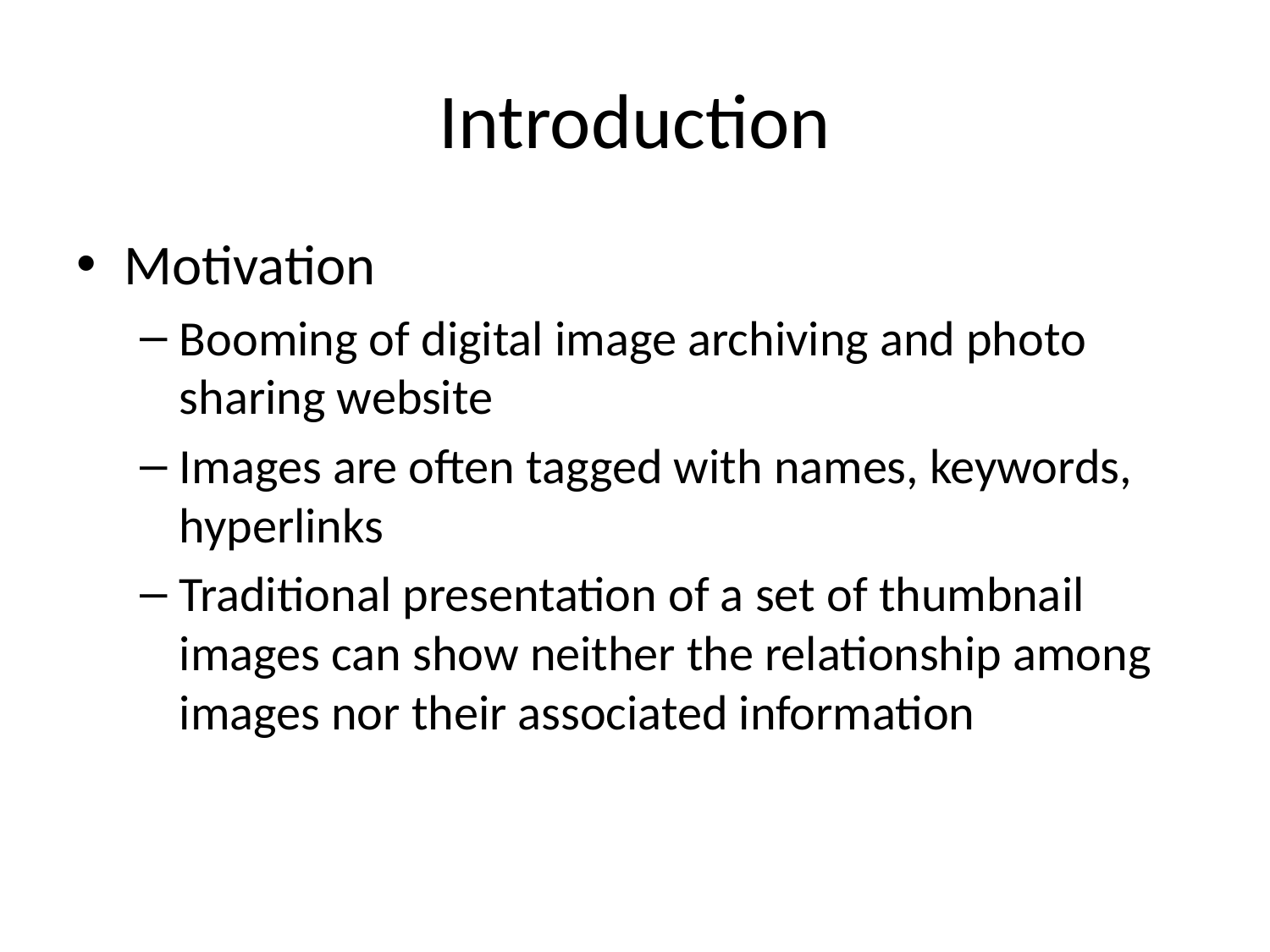

# Introduction
Motivation
Booming of digital image archiving and photo sharing website
Images are often tagged with names, keywords, hyperlinks
Traditional presentation of a set of thumbnail images can show neither the relationship among images nor their associated information